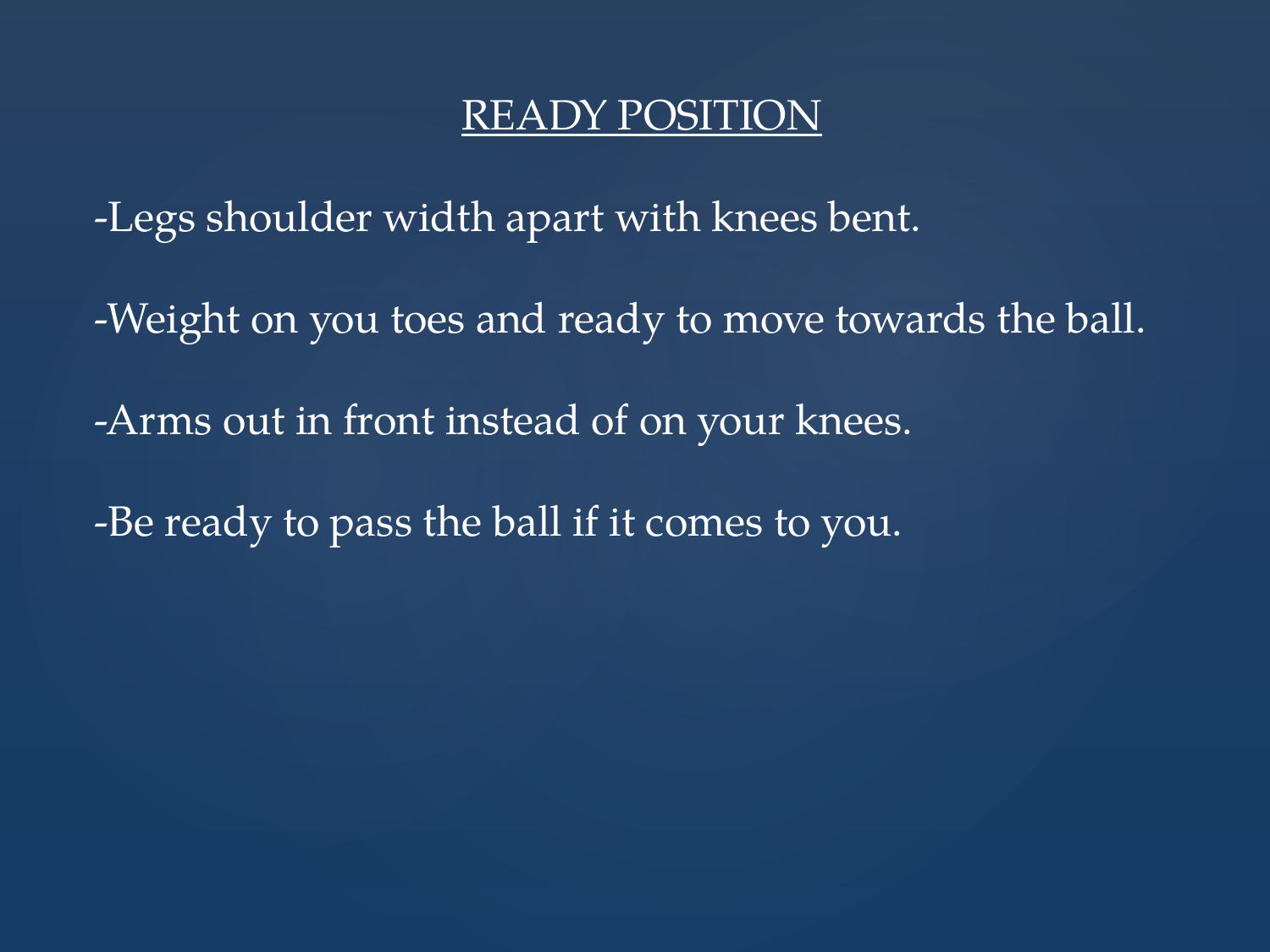

READY POSITION

-Legs shoulder width apart with knees bent.

-Weight on you toes and ready to move towards the ball.

-Arms out in front instead of on your knees.

-Be ready to pass the ball if it comes to you.